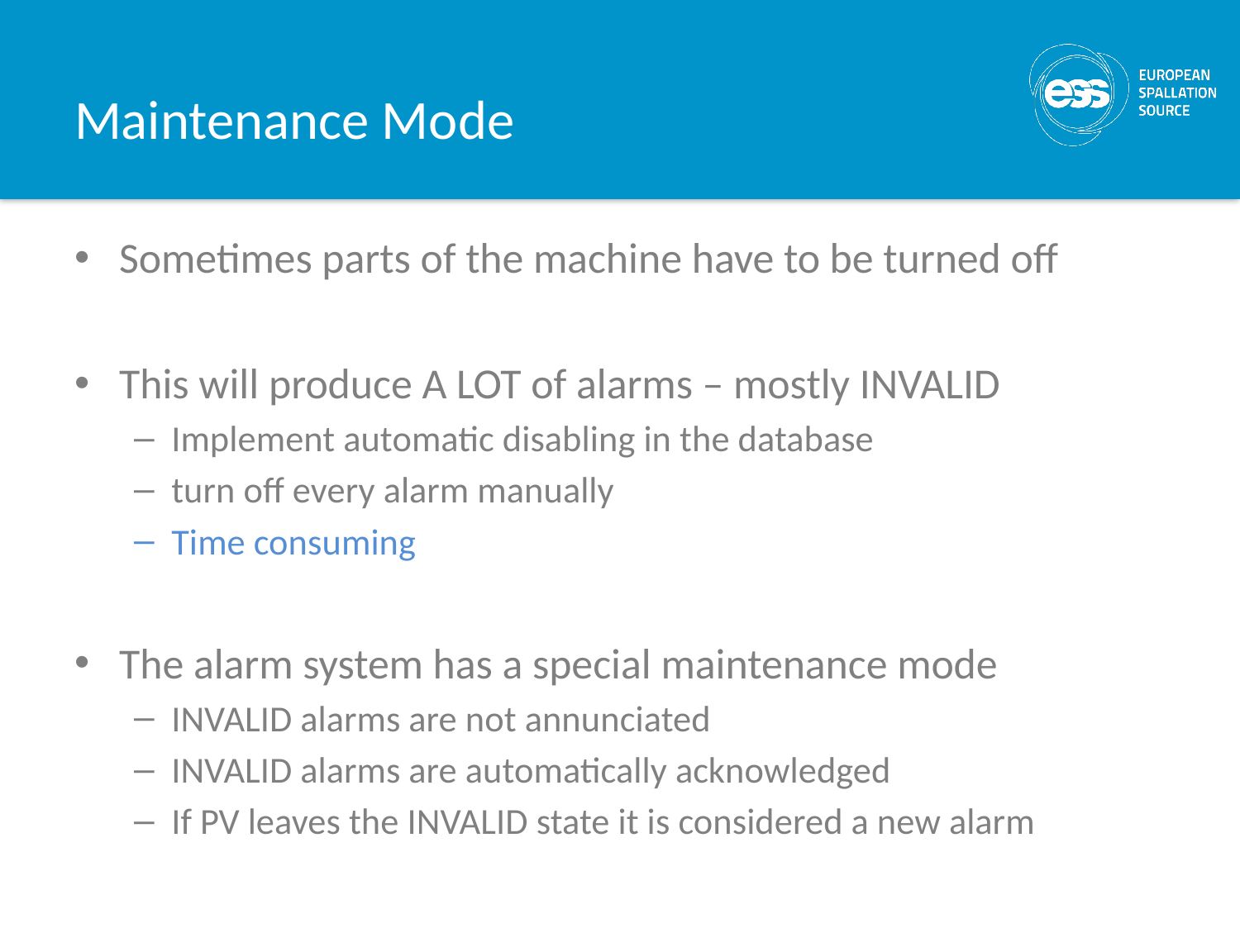

# Maintenance Mode
Sometimes parts of the machine have to be turned off

This will produce A LOT of alarms – mostly INVALID
Implement automatic disabling in the database
turn off every alarm manually
Time consuming

The alarm system has a special maintenance mode
INVALID alarms are not annunciated
INVALID alarms are automatically acknowledged
If PV leaves the INVALID state it is considered a new alarm